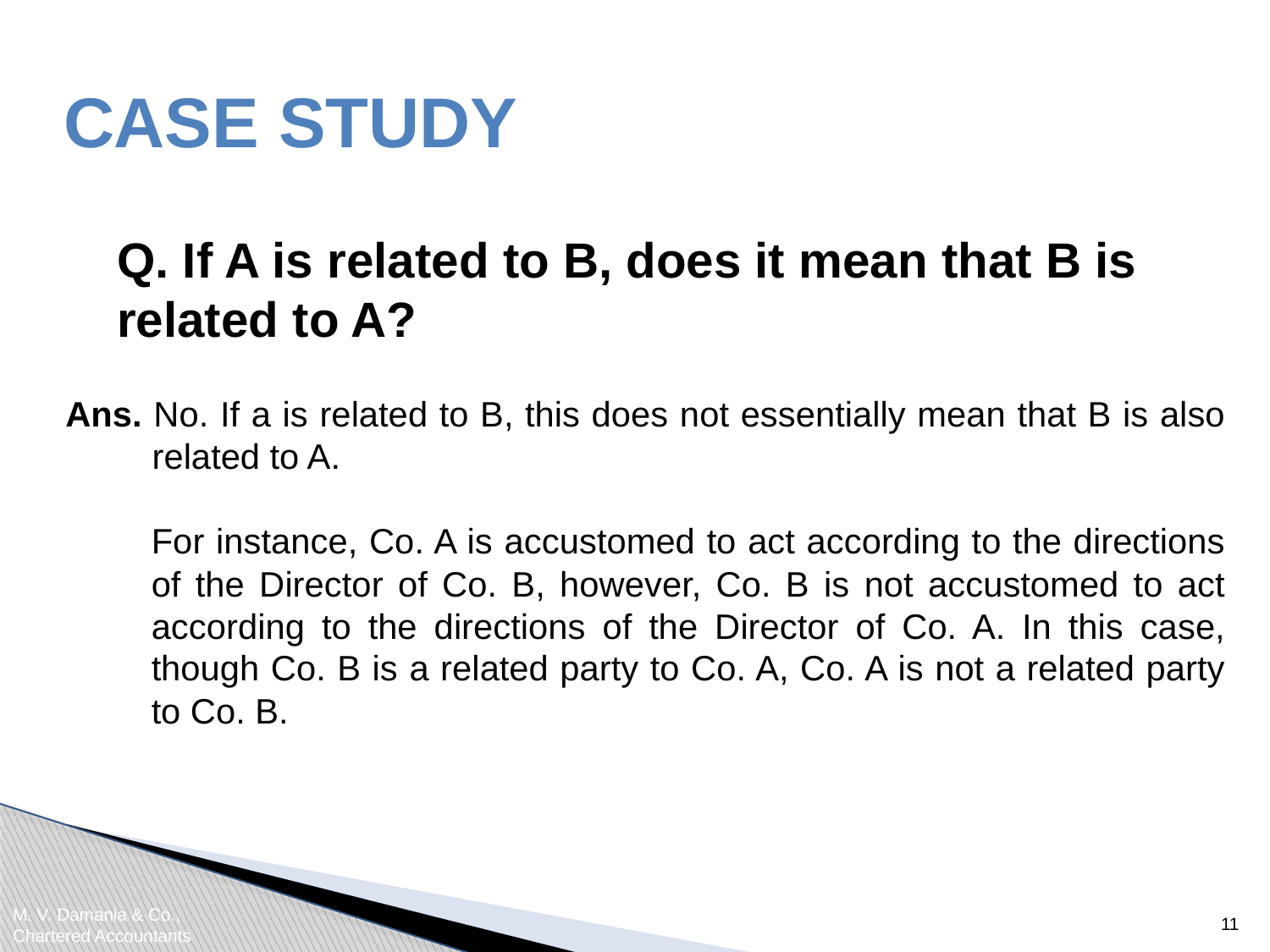

CASE STUDY
Q. If A is related to B, does it mean that B is
related to A?
Ans. No. If a is related to B, this does not essentially mean that B is also related to A.

	For instance, Co. A is accustomed to act according to the directions of the Director of Co. B, however, Co. B is not accustomed to act according to the directions of the Director of Co. A. In this case, though Co. B is a related party to Co. A, Co. A is not a related party to Co. B.
11
M. V. Damania & Co.,
Chartered Accountants